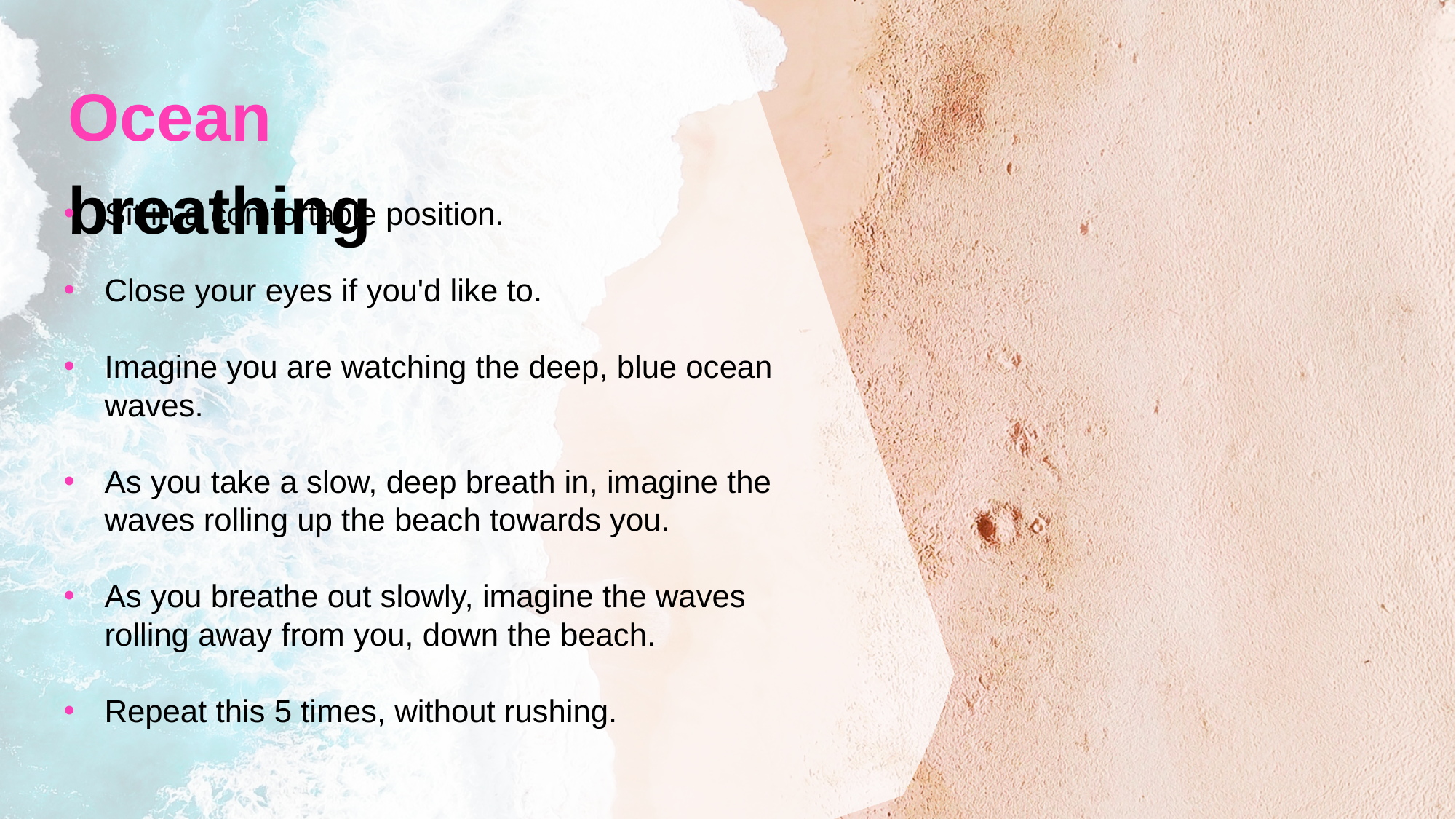

Ocean breathing
Sit in a comfortable position.

Close your eyes if you'd like to.

Imagine you are watching the deep, blue ocean waves.

As you take a slow, deep breath in, imagine the waves rolling up the beach towards you.

As you breathe out slowly, imagine the waves rolling away from you, down the beach.

Repeat this 5 times, without rushing.